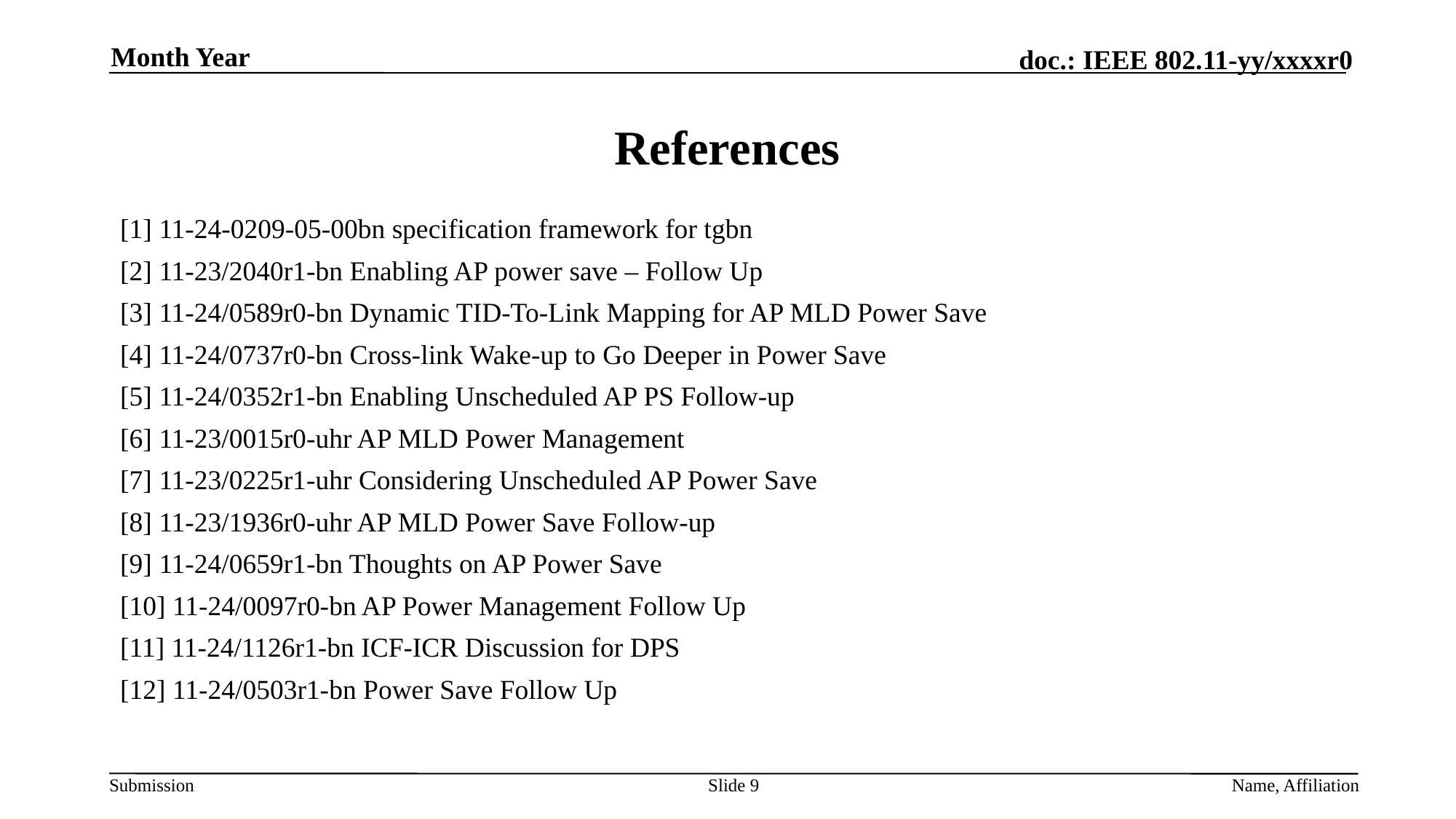

Month Year
# References
[1] 11-24-0209-05-00bn specification framework for tgbn
[2] 11-23/2040r1-bn Enabling AP power save – Follow Up
[3] 11-24/0589r0-bn Dynamic TID-To-Link Mapping for AP MLD Power Save
[4] 11-24/0737r0-bn Cross-link Wake-up to Go Deeper in Power Save
[5] 11-24/0352r1-bn Enabling Unscheduled AP PS Follow-up
[6] 11-23/0015r0-uhr AP MLD Power Management
[7] 11-23/0225r1-uhr Considering Unscheduled AP Power Save
[8] 11-23/1936r0-uhr AP MLD Power Save Follow-up
[9] 11-24/0659r1-bn Thoughts on AP Power Save
[10] 11-24/0097r0-bn AP Power Management Follow Up
[11] 11-24/1126r1-bn ICF-ICR Discussion for DPS
[12] 11-24/0503r1-bn Power Save Follow Up

Slide 9
Name, Affiliation